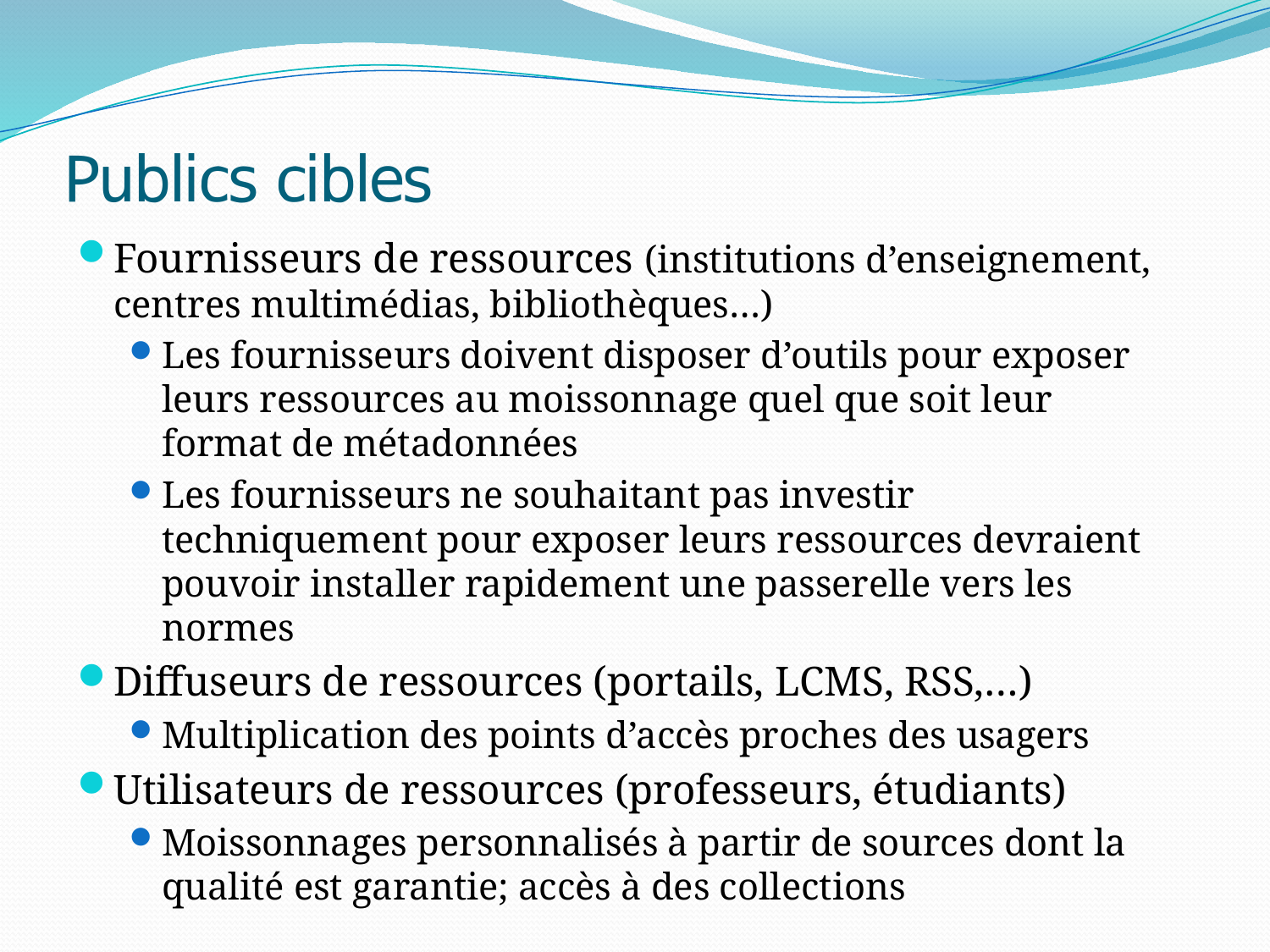

# Publics cibles
Fournisseurs de ressources (institutions d’enseignement, centres multimédias, bibliothèques…)
Les fournisseurs doivent disposer d’outils pour exposer leurs ressources au moissonnage quel que soit leur format de métadonnées
Les fournisseurs ne souhaitant pas investir techniquement pour exposer leurs ressources devraient pouvoir installer rapidement une passerelle vers les normes
Diffuseurs de ressources (portails, LCMS, RSS,…)
Multiplication des points d’accès proches des usagers
Utilisateurs de ressources (professeurs, étudiants)
Moissonnages personnalisés à partir de sources dont la qualité est garantie; accès à des collections